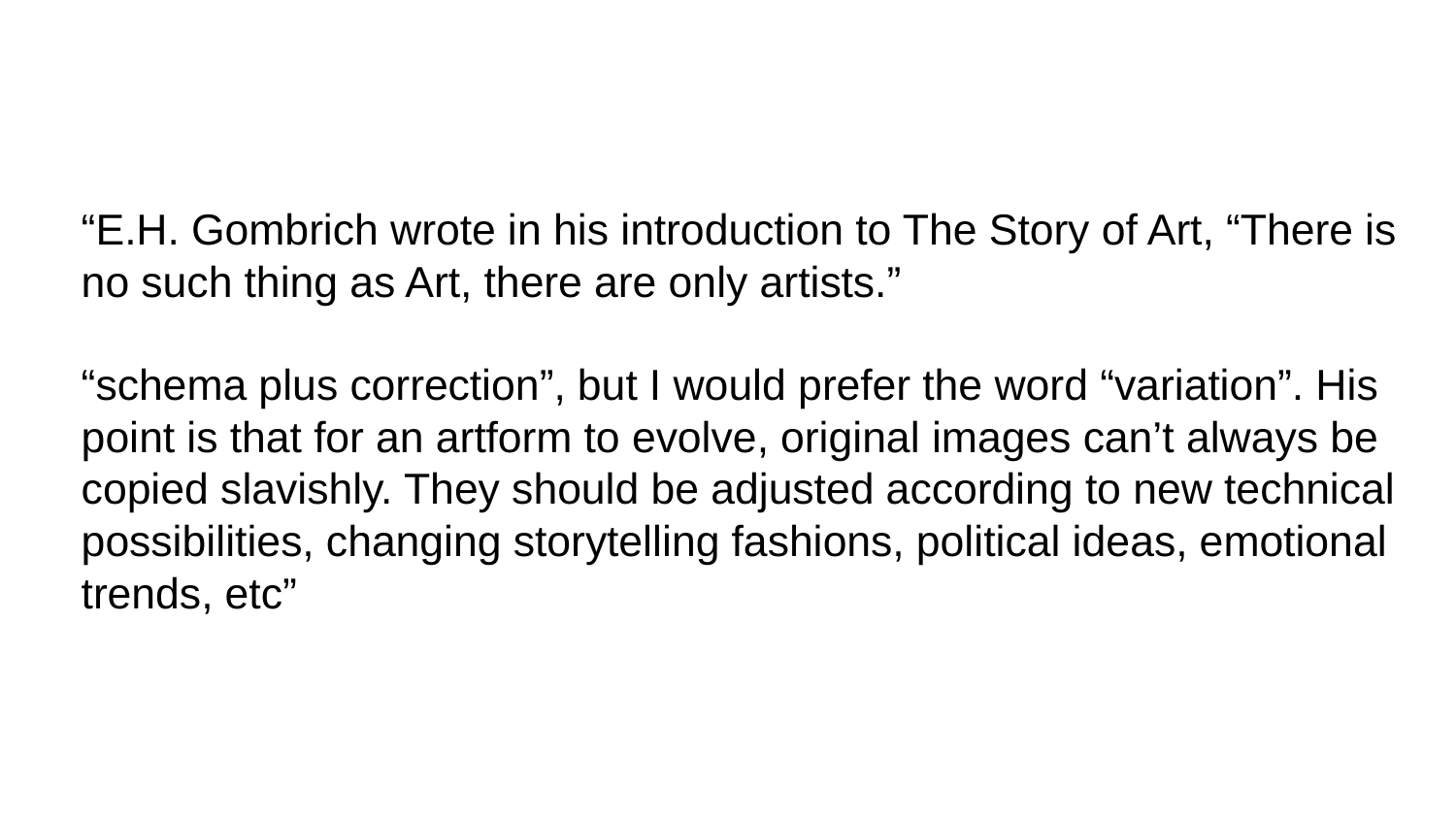

# “E.H. Gombrich wrote in his introduction to The Story of Art, “There is no such thing as Art, there are only artists.”

“schema plus correction”, but I would prefer the word “variation”. His point is that for an artform to evolve, original images can’t always be copied slavishly. They should be adjusted according to new technical possibilities, changing storytelling fashions, political ideas, emotional trends, etc”